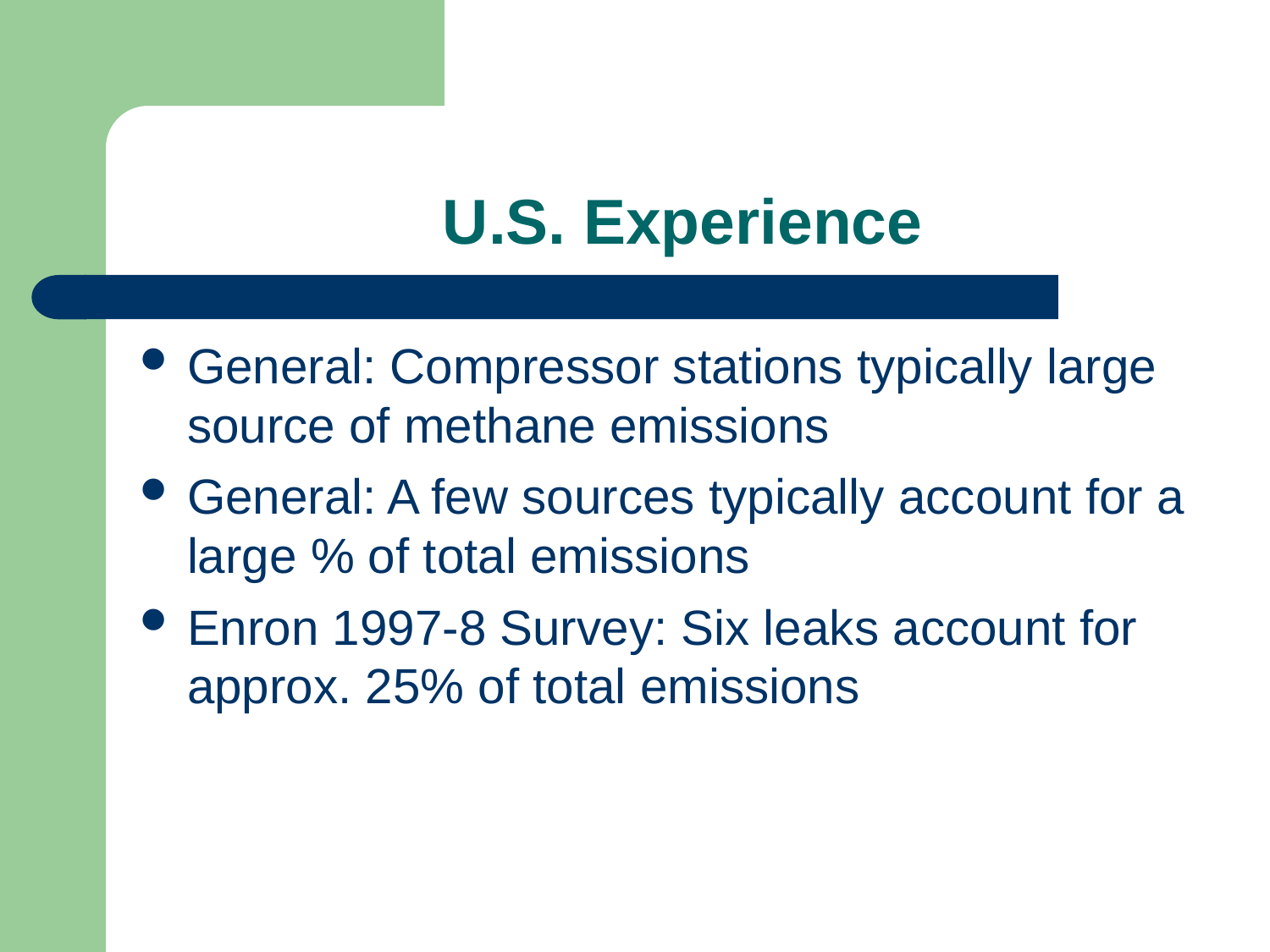

# U.S. Experience
General: Compressor stations typically large source of methane emissions
General: A few sources typically account for a large % of total emissions
Enron 1997-8 Survey: Six leaks account for approx. 25% of total emissions